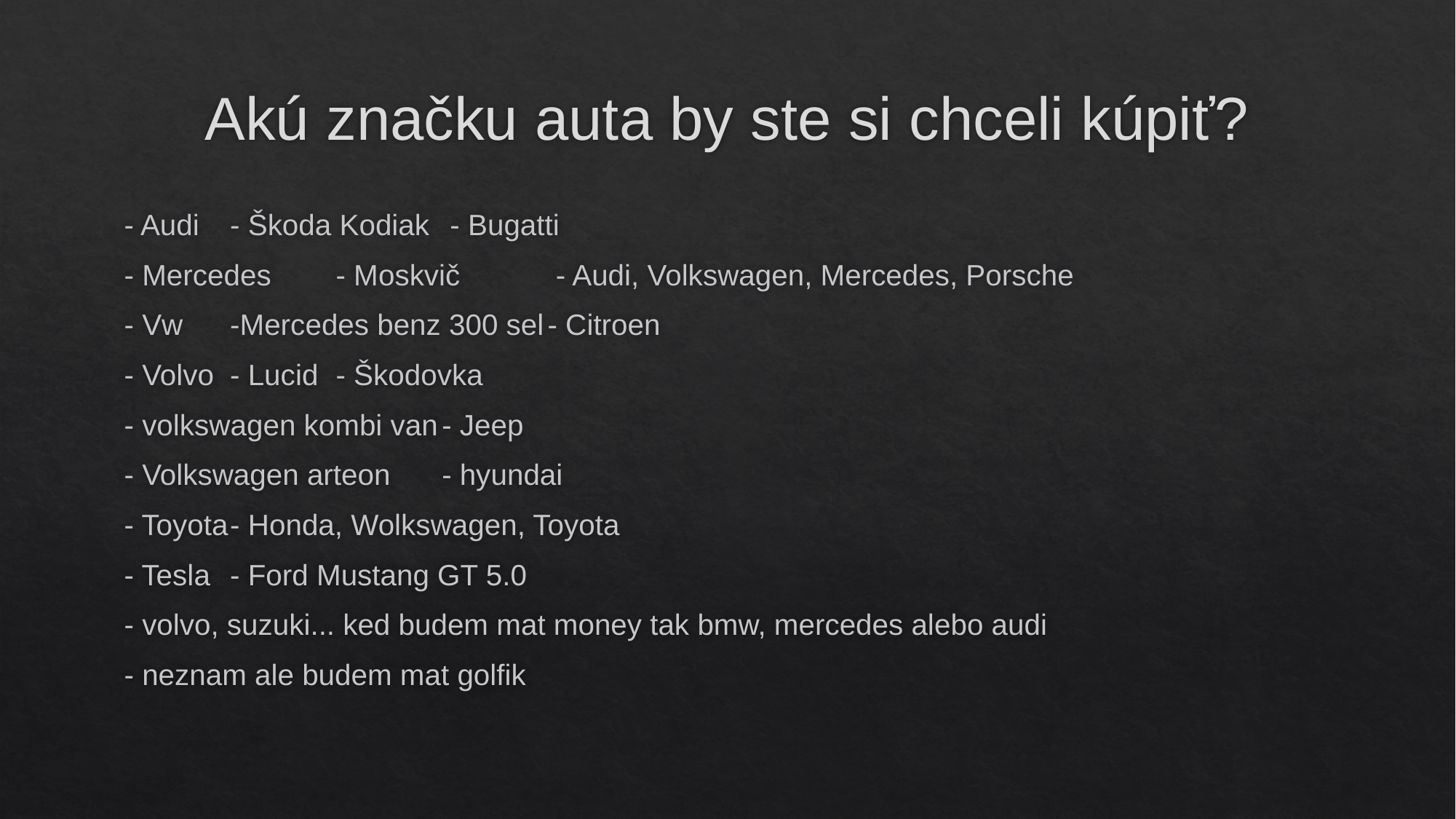

# Akú značku auta by ste si chceli kúpiť?
- Audi						- Škoda Kodiak				 - Bugatti
- Mercedes					- Moskvič					 - Audi, Volkswagen, Mercedes, Porsche
- Vw						-Mercedes benz 300 sel		- Citroen
- Volvo						- Lucid						- Škodovka
- volkswagen kombi van		- Jeep
- Volkswagen arteon			- hyundai
- Toyota						- Honda, Wolkswagen, Toyota
- Tesla						- Ford Mustang GT 5.0
- volvo, suzuki... ked budem mat money tak bmw, mercedes alebo audi
- neznam ale budem mat golfik